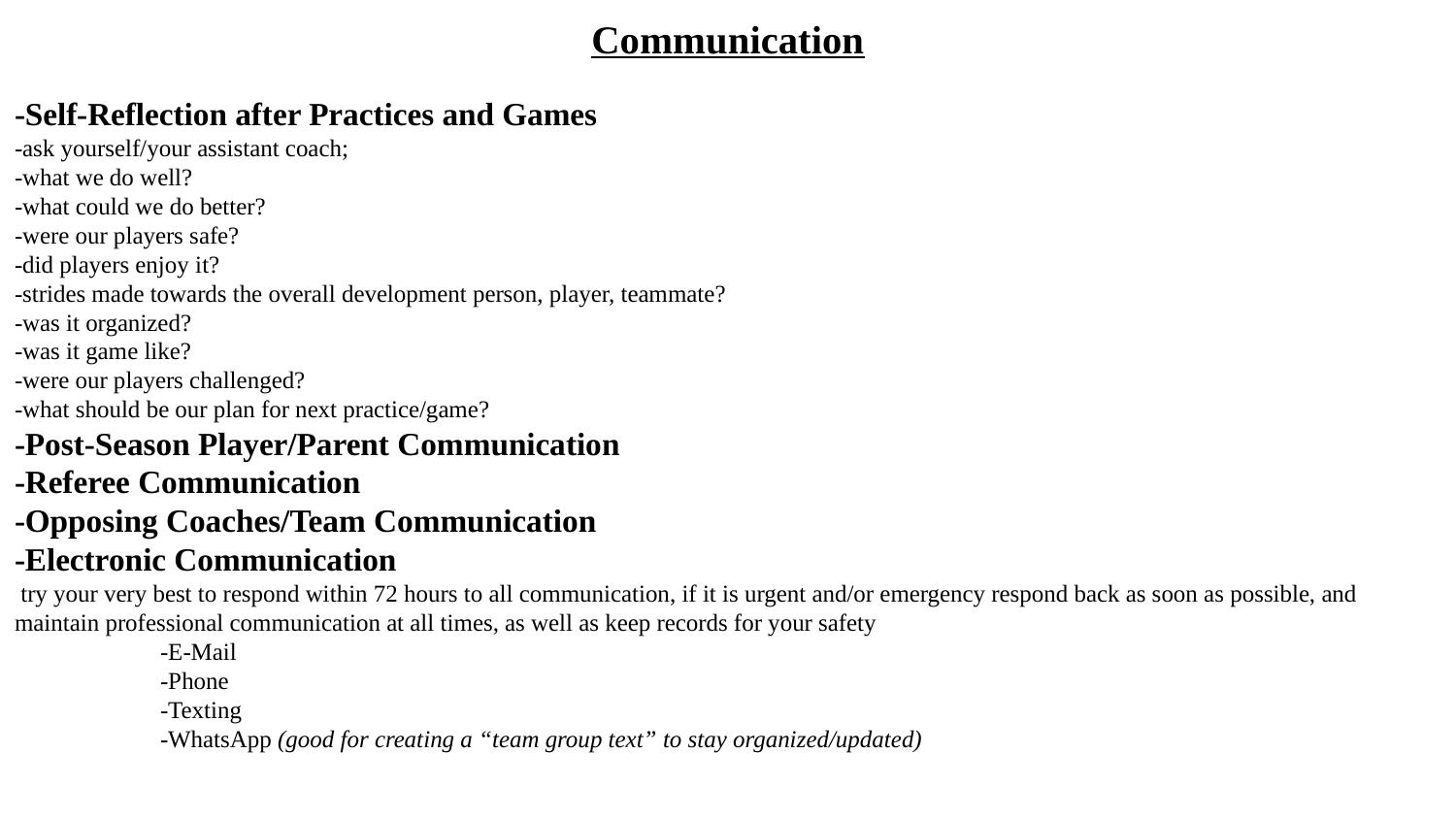

# Communication
-Self-Reflection after Practices and Games
-ask yourself/your assistant coach;
-what we do well?
-what could we do better?
-were our players safe?
-did players enjoy it?
-strides made towards the overall development person, player, teammate?
-was it organized?
-was it game like?
-were our players challenged?
-what should be our plan for next practice/game?
-Post-Season Player/Parent Communication
-Referee Communication
-Opposing Coaches/Team Communication
-Electronic Communication
 try your very best to respond within 72 hours to all communication, if it is urgent and/or emergency respond back as soon as possible, and maintain professional communication at all times, as well as keep records for your safety
	-E-Mail
	-Phone
	-Texting
	-WhatsApp (good for creating a “team group text” to stay organized/updated)